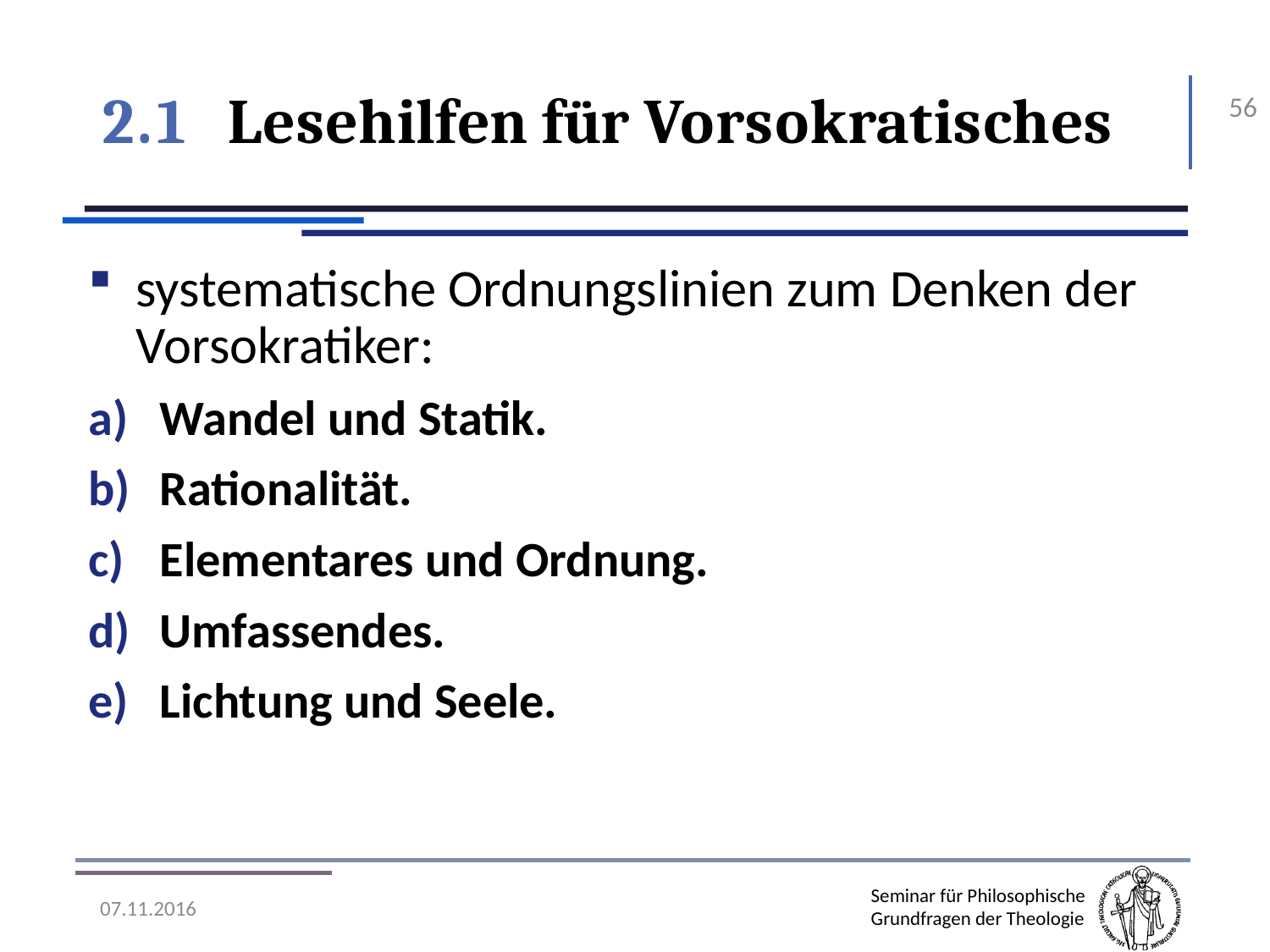

# 2.1	Lesehilfen für Vorsokratisches
56
systematische Ordnungslinien zum Denken der Vorsokratiker:
Wandel und Statik.
Rationalität.
Elementares und Ordnung.
Umfassendes.
Lichtung und Seele.
07.11.2016